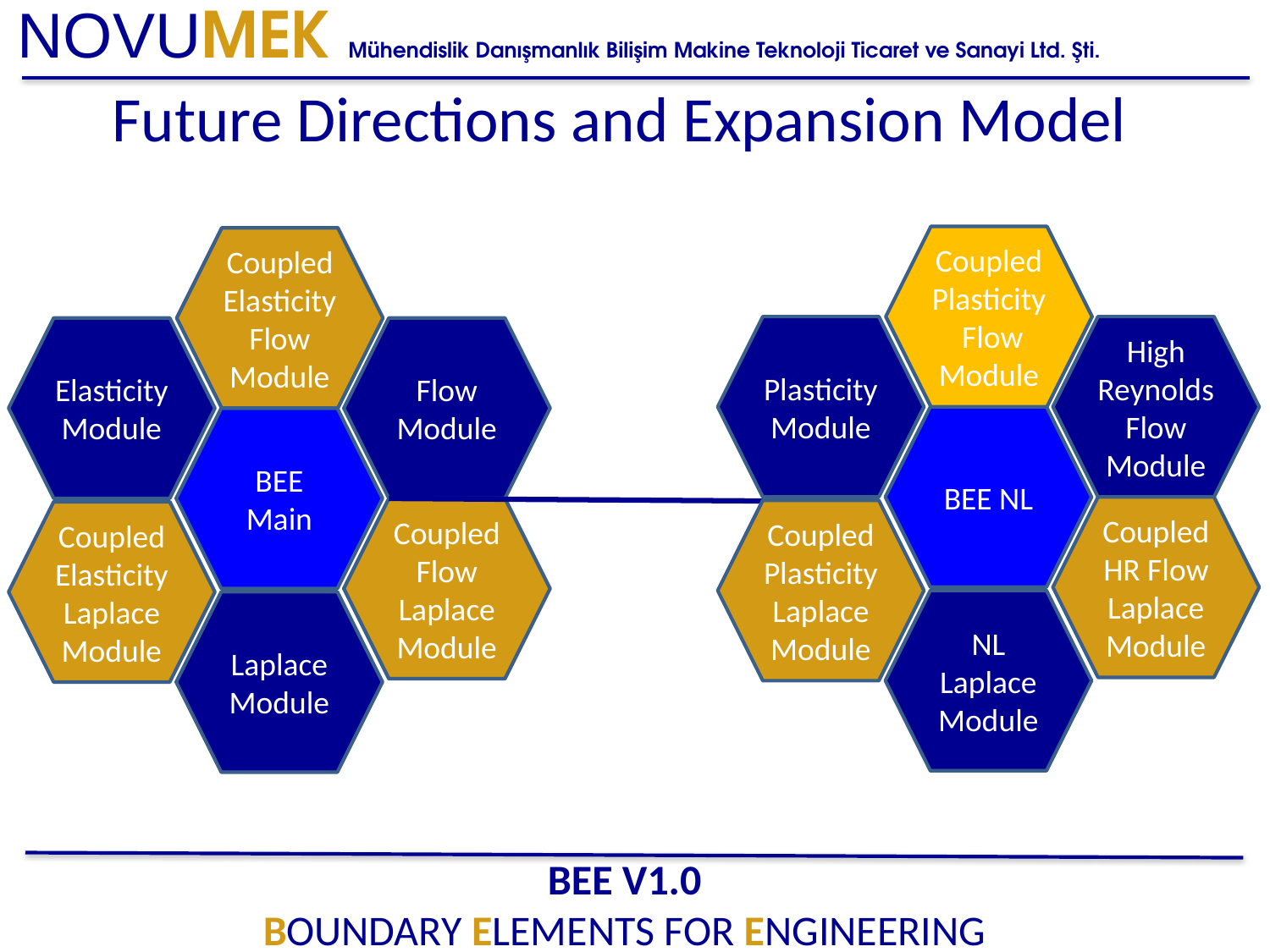

Future Directions and Expansion Model
Coupled Plasticity  Flow Module
Coupled Elasticity Flow Module
Plasticity Module
High Reynolds Flow Module
Elasticity Module
Flow Module
BEE NL
BEE Main
Coupled HR Flow Laplace Module
Coupled Flow Laplace Module
Coupled
Plasticity
Laplace Module
Coupled
Elasticity
Laplace Module
NL Laplace Module
Laplace Module
BEE v1.0
Boundary Elements for Engineering